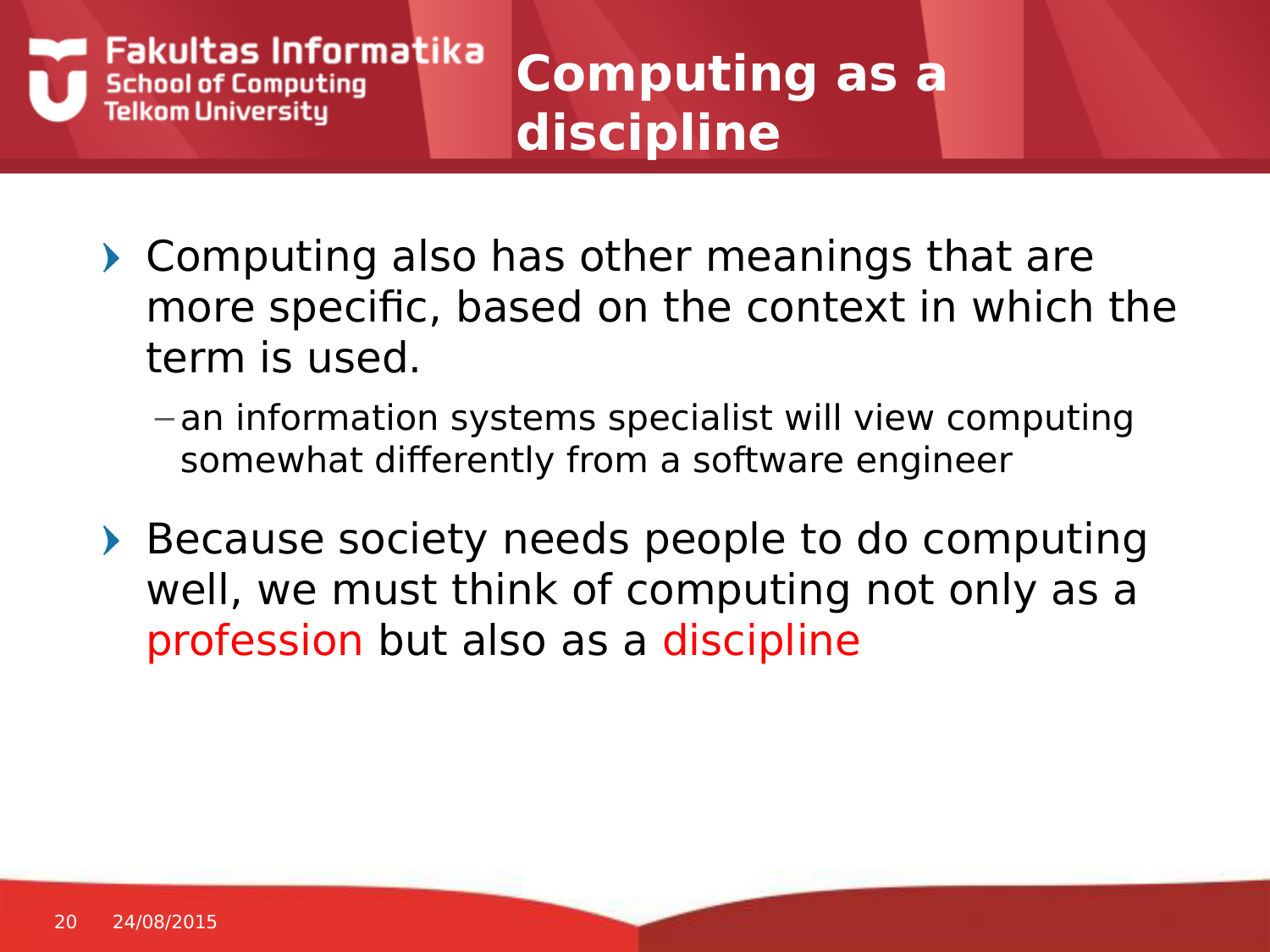

# Computing as a discipline
Computing also has other meanings that are more specific, based on the context in which the term is used.
an information systems specialist will view computing somewhat differently from a software engineer
Because society needs people to do computing well, we must think of computing not only as a profession but also as a discipline
20
24/08/2015